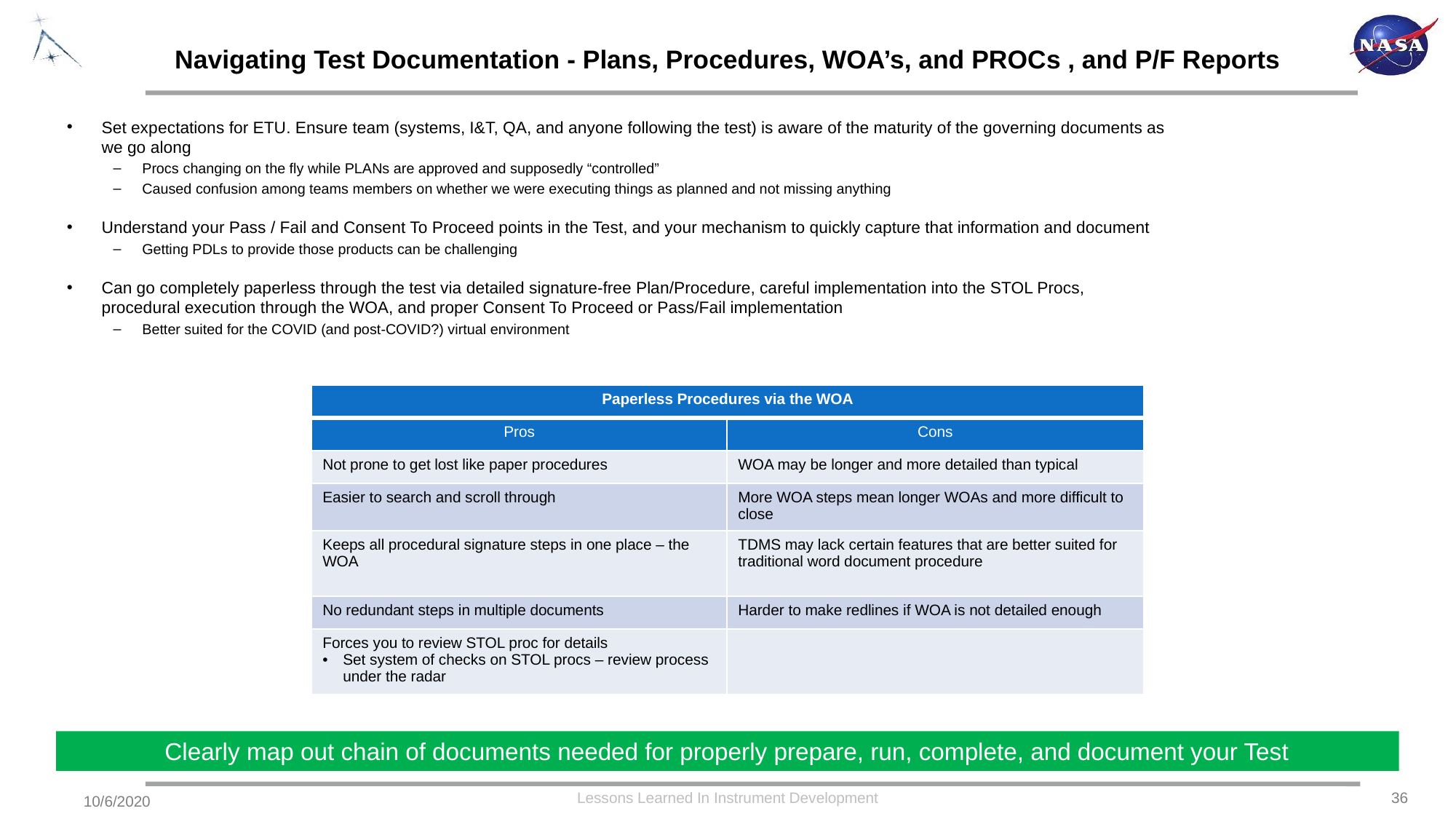

# Navigating Test Documentation - Plans, Procedures, WOA’s, and PROCs , and P/F Reports
Set expectations for ETU. Ensure team (systems, I&T, QA, and anyone following the test) is aware of the maturity of the governing documents as we go along
Procs changing on the fly while PLANs are approved and supposedly “controlled”
Caused confusion among teams members on whether we were executing things as planned and not missing anything

Understand your Pass / Fail and Consent To Proceed points in the Test, and your mechanism to quickly capture that information and document
Getting PDLs to provide those products can be challenging

Can go completely paperless through the test via detailed signature-free Plan/Procedure, careful implementation into the STOL Procs, procedural execution through the WOA, and proper Consent To Proceed or Pass/Fail implementation
Better suited for the COVID (and post-COVID?) virtual environment

| Paperless Procedures via the WOA |  |
| --- | --- |
| Pros | Cons |
| Not prone to get lost like paper procedures | WOA may be longer and more detailed than typical |
| Easier to search and scroll through | More WOA steps mean longer WOAs and more difficult to close |
| Keeps all procedural signature steps in one place – the WOA | TDMS may lack certain features that are better suited for traditional word document procedure |
| No redundant steps in multiple documents | Harder to make redlines if WOA is not detailed enough |
| Forces you to review STOL proc for details Set system of checks on STOL procs – review process under the radar |  |
Clearly map out chain of documents needed for properly prepare, run, complete, and document your Test
Lessons Learned In Instrument Development
36
10/6/2020